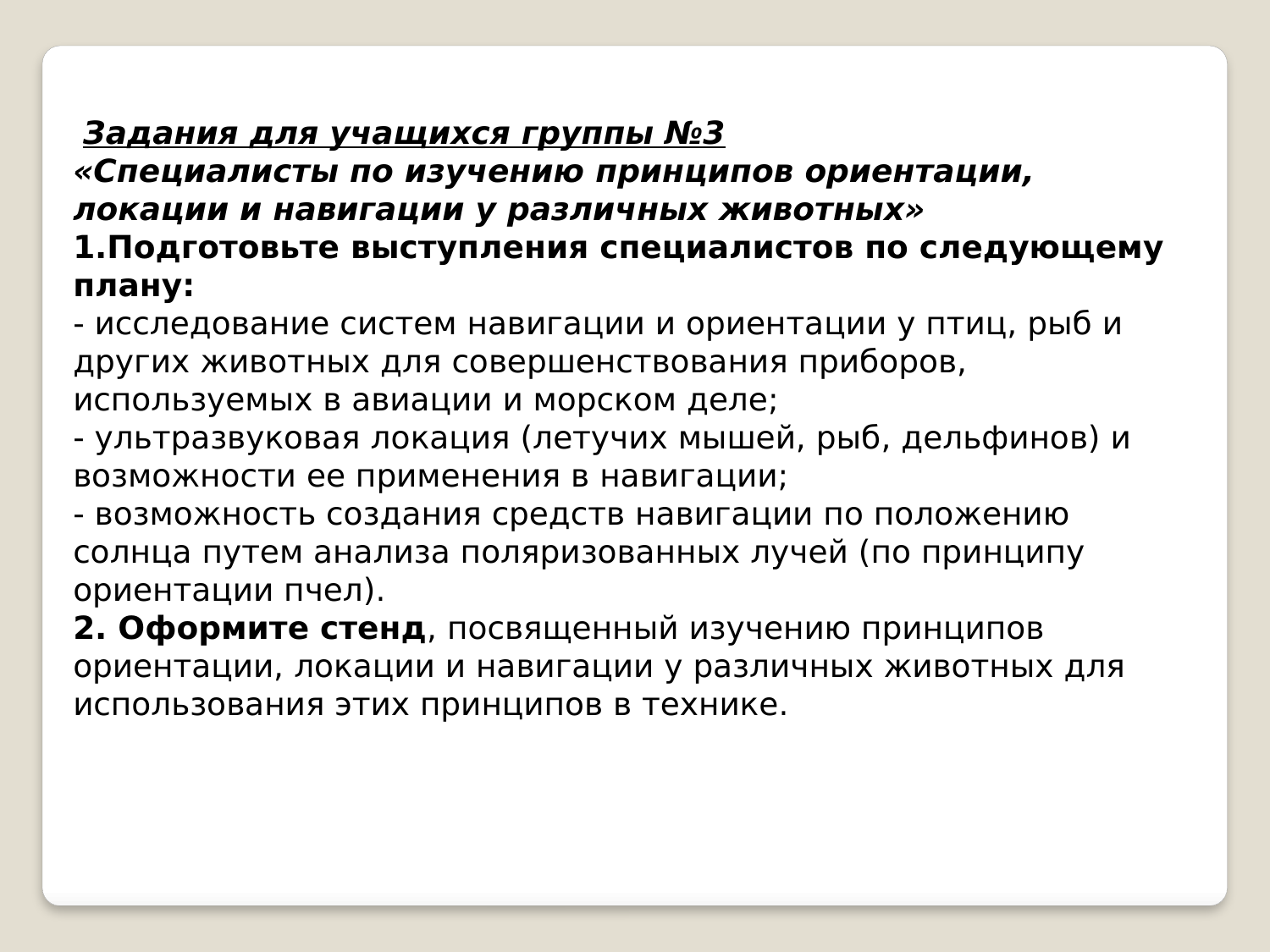

Задания для учащихся группы №3
«Специалисты по изучению принципов ориентации,
локации и навигации у различных животных»
1.Подготовьте выступления специалистов по следующему плану:
- исследование систем навигации и ориентации у птиц, рыб и других животных для совершенствования приборов, используемых в авиации и морском деле;
- ультразвуковая локация (летучих мышей, рыб, дельфинов) и возможности ее применения в навигации;
- возможность создания средств навигации по положению солнца путем анализа поляризованных лучей (по принципу ориентации пчел).
2. Оформите стенд, посвященный изучению принципов ориентации, локации и навигации у различных животных для использования этих принципов в технике.